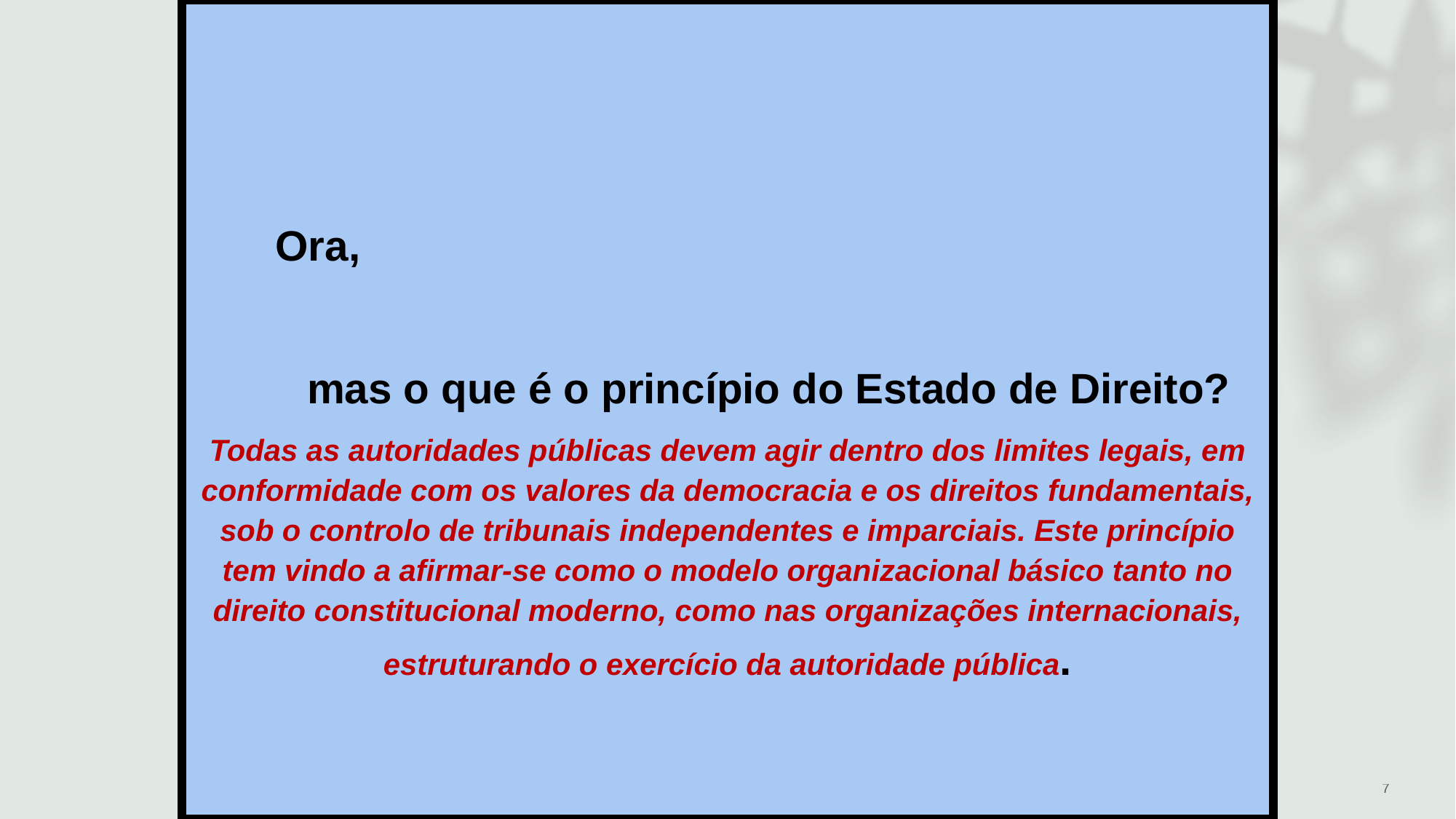

Ora,

       mas o que é o princípio do Estado de Direito?
Todas as autoridades públicas devem agir dentro dos limites legais, em conformidade com os valores da democracia e os direitos fundamentais, sob o controlo de tribunais independentes e imparciais. Este princípio tem vindo a afirmar-se como o modelo organizacional básico tanto no direito constitucional moderno, como nas organizações internacionais, estruturando o exercício da autoridade pública.
7